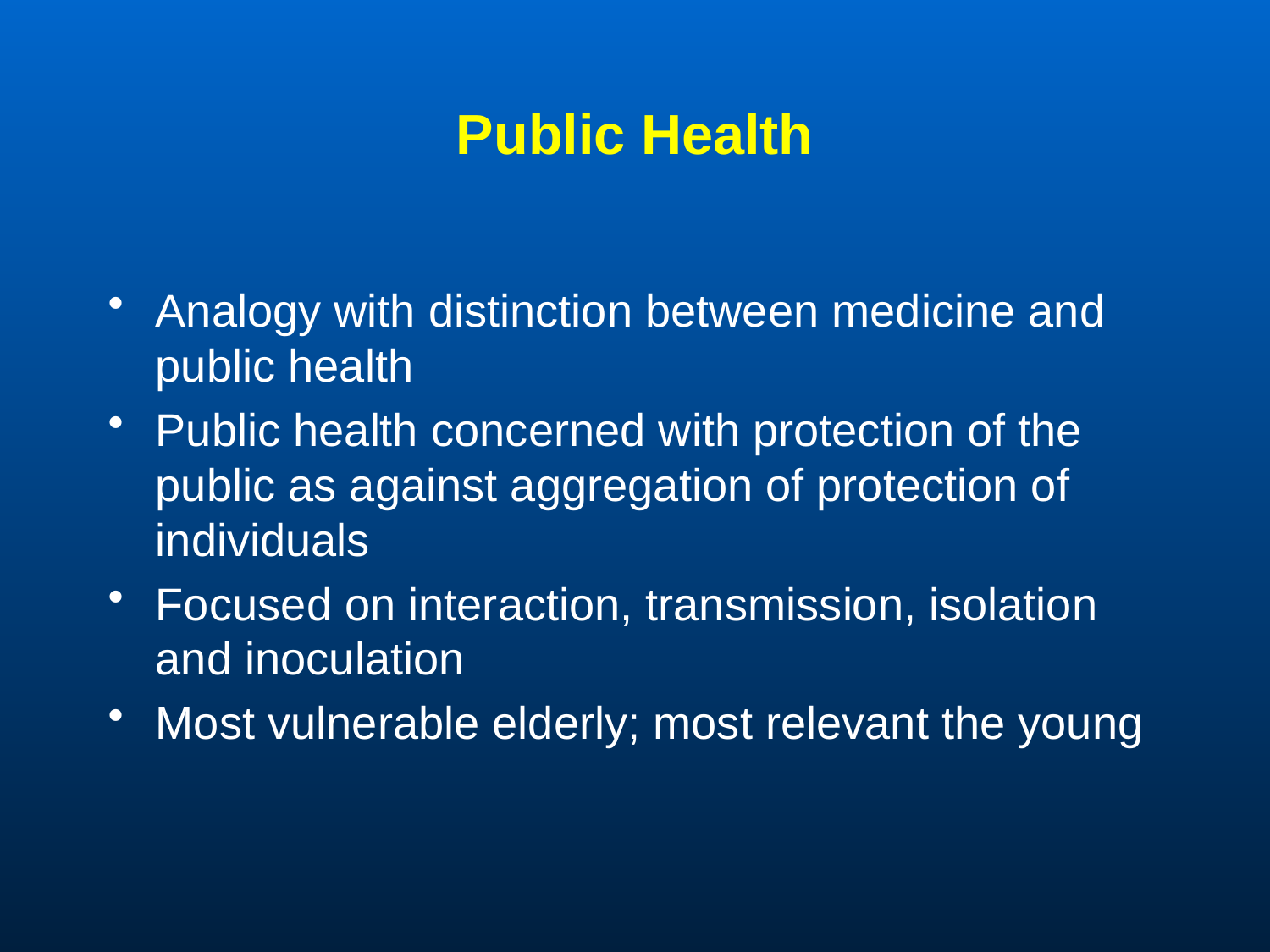

# Public Health
Analogy with distinction between medicine and public health
Public health concerned with protection of the public as against aggregation of protection of individuals
Focused on interaction, transmission, isolation and inoculation
Most vulnerable elderly; most relevant the young